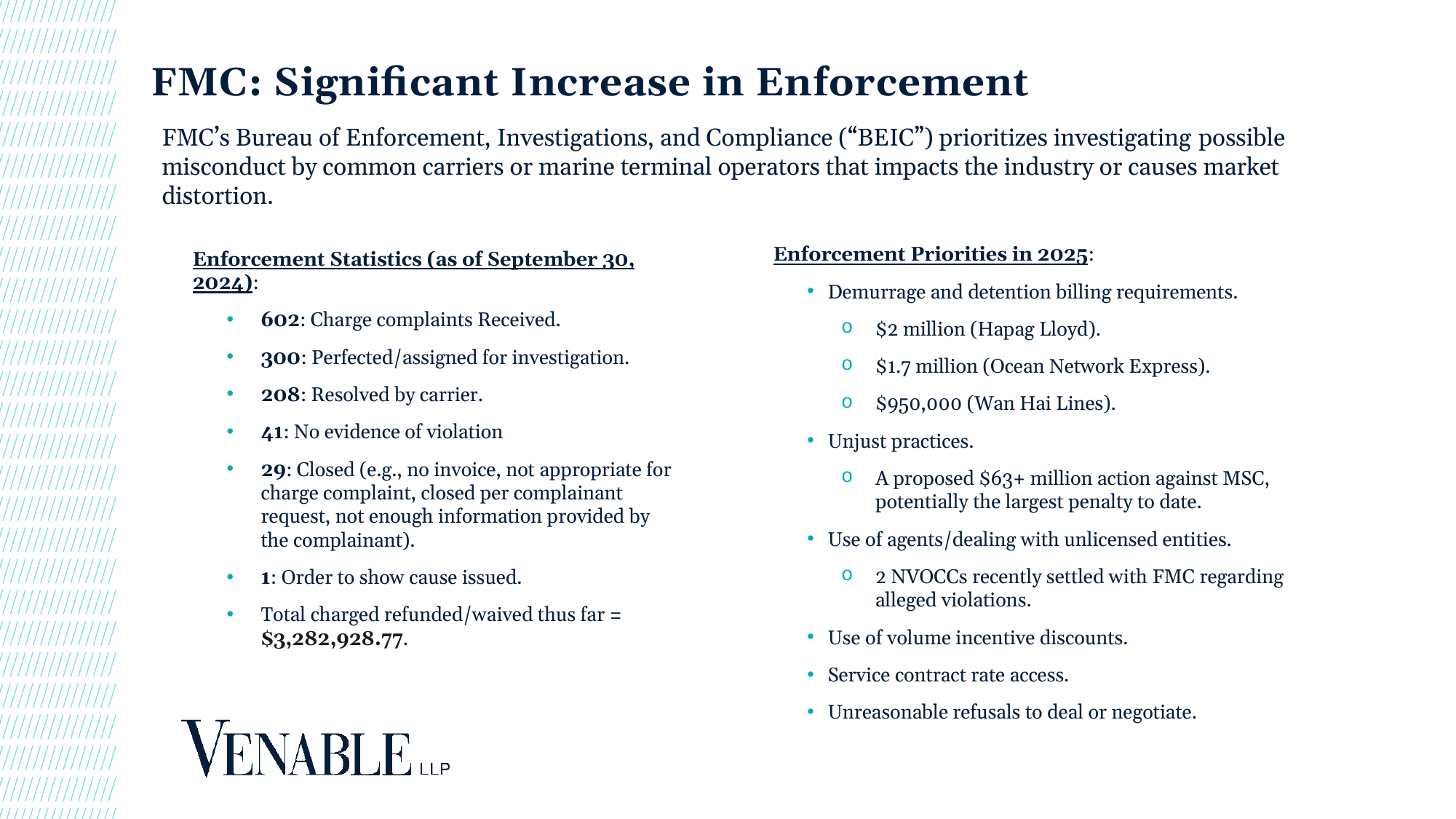

# FMC: Significant Increase in Enforcement
FMC’s Bureau of Enforcement, Investigations, and Compliance (“BEIC”) prioritizes investigating possible misconduct by common carriers or marine terminal operators that impacts the industry or causes market distortion.
Enforcement Priorities in 2025:
Demurrage and detention billing requirements.
$2 million (Hapag Lloyd).
$1.7 million (Ocean Network Express).
$950,000 (Wan Hai Lines).
Unjust practices.
A proposed $63+ million action against MSC, potentially the largest penalty to date.
Use of agents/dealing with unlicensed entities.
2 NVOCCs recently settled with FMC regarding alleged violations.
Use of volume incentive discounts.
Service contract rate access.
Unreasonable refusals to deal or negotiate.
Enforcement Statistics (as of September 30, 2024):
602: Charge complaints Received.
300: Perfected/assigned for investigation.
208: Resolved by carrier.
41: No evidence of violation
29: Closed (e.g., no invoice, not appropriate for charge complaint, closed per complainant request, not enough information provided by the complainant).
1: Order to show cause issued.
Total charged refunded/waived thus far = $3,282,928.77.